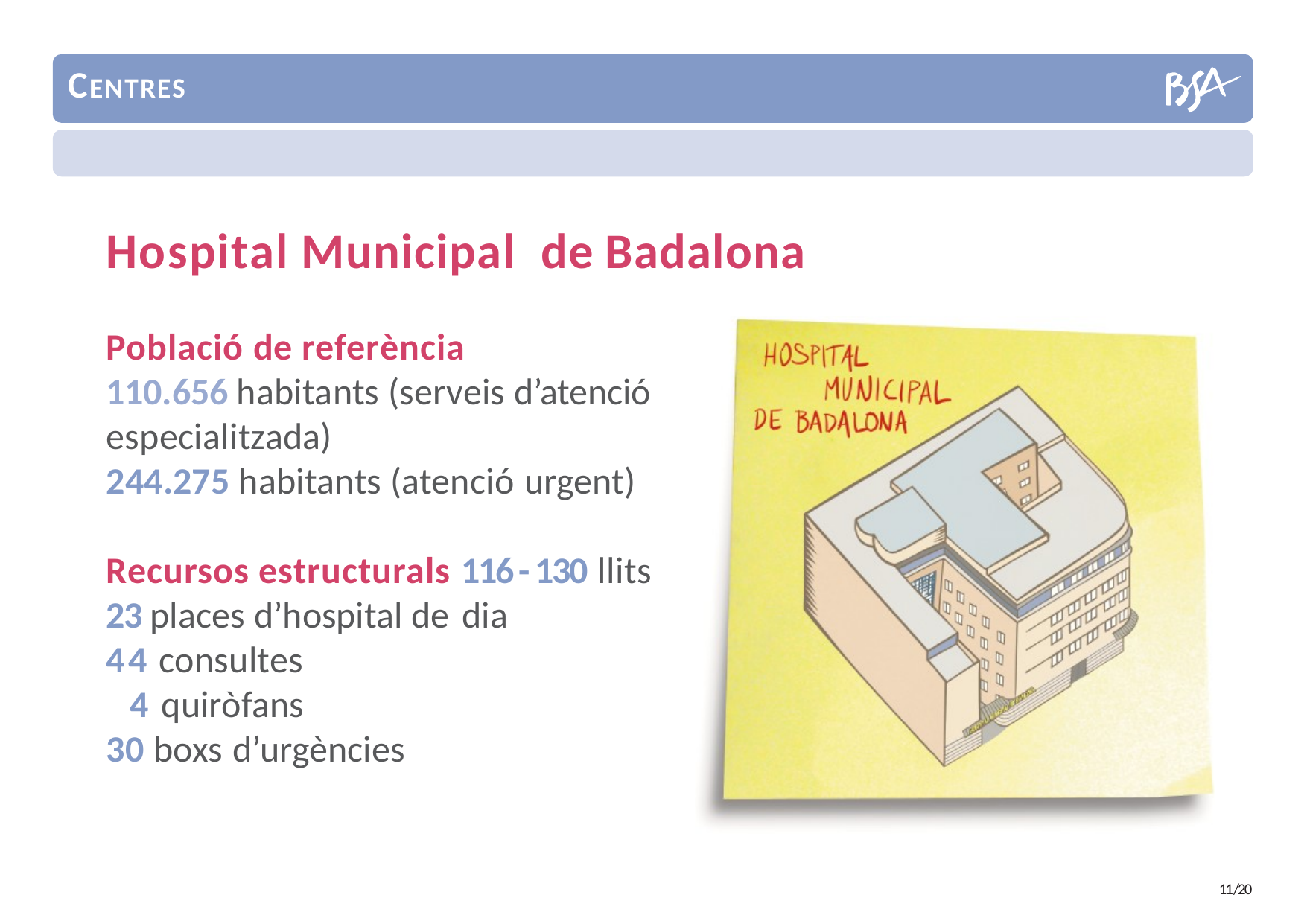

CENTRES

Hospital Municipal  de Badalona

Població de referència
110.656 habitants (serveis d’atenció  especialitzada)
244.275 habitants (atenció urgent)

Recursos estructurals 116 - 130 llits
23 places d’hospital de dia
44 consultes
  4 quiròfans
30 boxs d’urgències

11/20